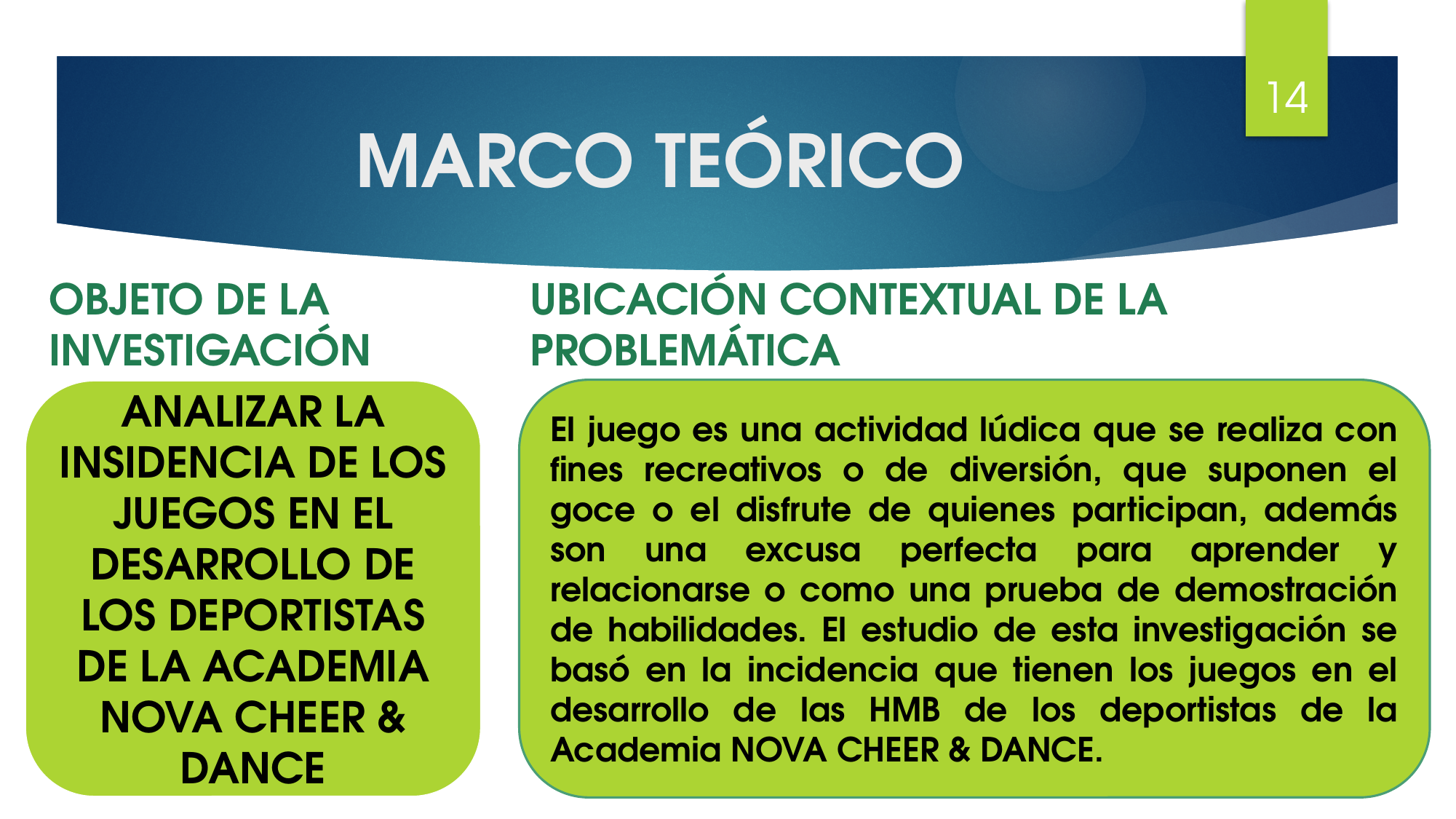

14
# MARCO TEÓRICO
OBJETO DE LA INVESTIGACIÓN
UBICACIÓN CONTEXTUAL DE LA PROBLEMÁTICA
ANALIZAR LA INSIDENCIA DE LOS JUEGOS EN EL DESARROLLO DE LOS DEPORTISTAS DE LA ACADEMIA NOVA CHEER & DANCE

El juego es una actividad lúdica que se realiza con fines recreativos o de diversión, que suponen el goce o el disfrute de quienes participan, además son una excusa perfecta para aprender y relacionarse o como una prueba de demostración de habilidades. El estudio de esta investigación se basó en la incidencia que tienen los juegos en el desarrollo de las HMB de los deportistas de la Academia NOVA CHEER & DANCE.